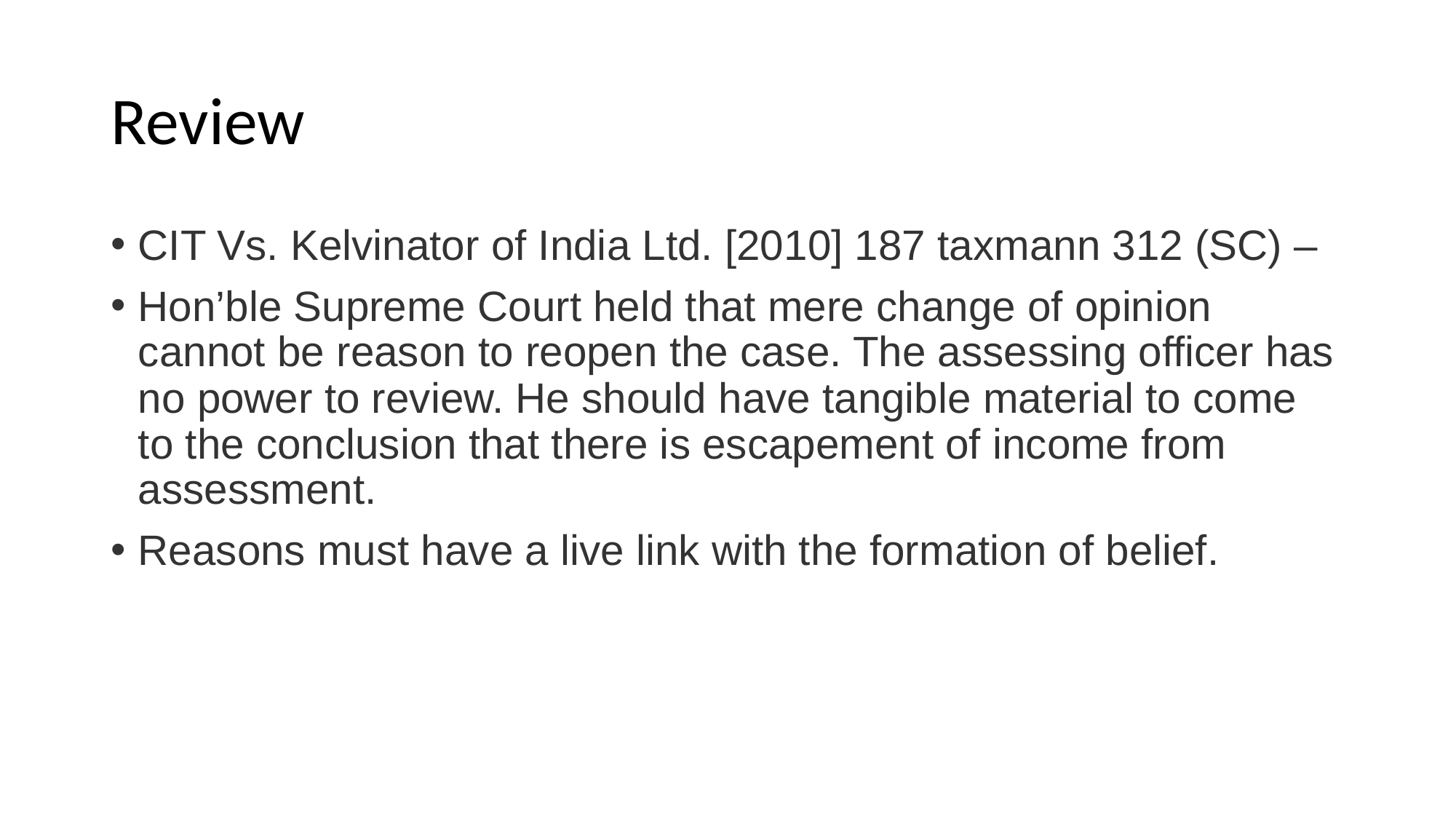

# Review
CIT Vs. Kelvinator of India Ltd. [2010] 187 taxmann 312 (SC) –
Hon’ble Supreme Court held that mere change of opinion cannot be reason to reopen the case. The assessing officer has no power to review. He should have tangible material to come to the conclusion that there is escapement of income from assessment.
Reasons must have a live link with the formation of belief.